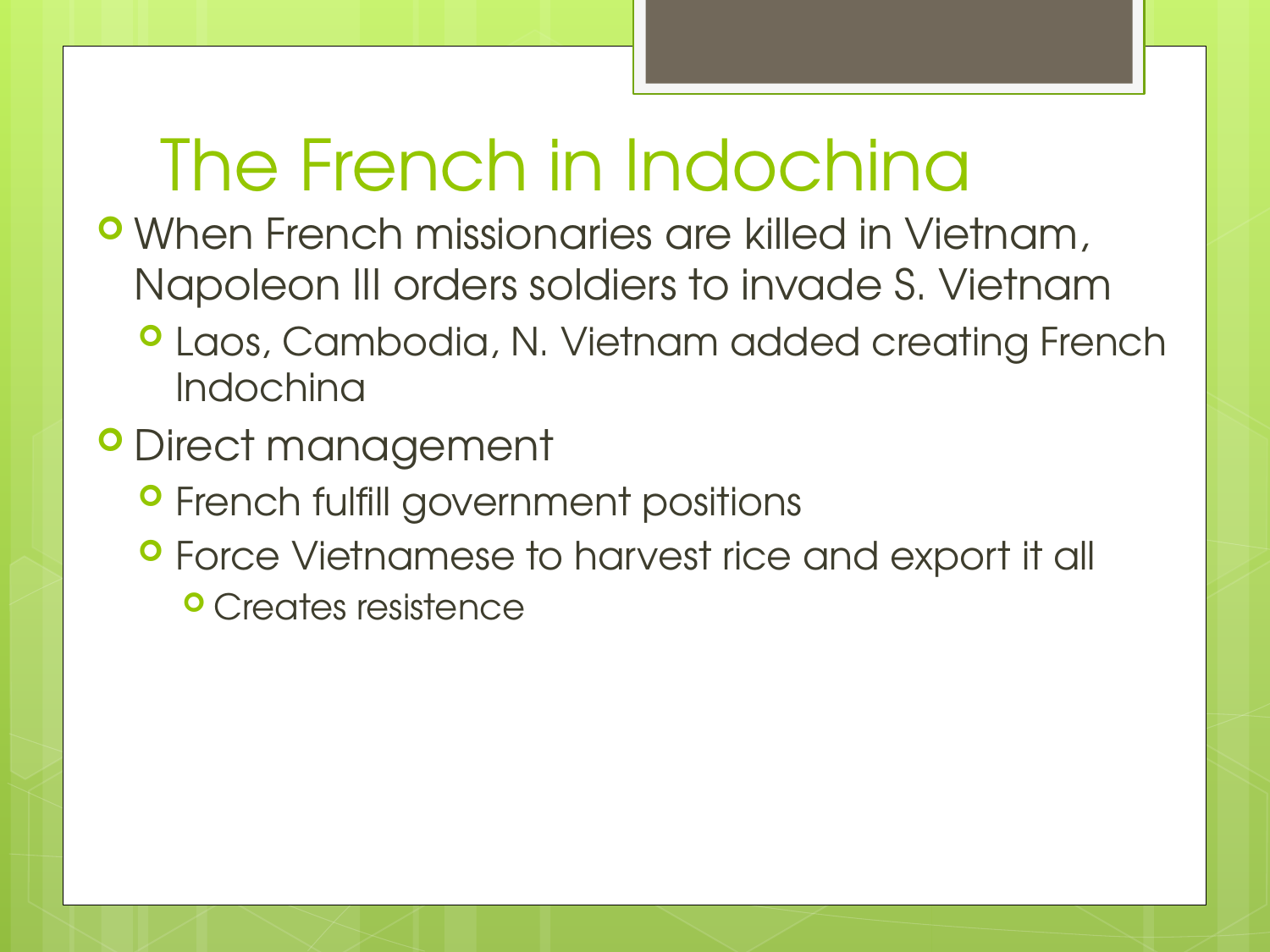

# The French in Indochina
When French missionaries are killed in Vietnam, Napoleon III orders soldiers to invade S. Vietnam
Laos, Cambodia, N. Vietnam added creating French Indochina
Direct management
French fulfill government positions
Force Vietnamese to harvest rice and export it all
Creates resistence